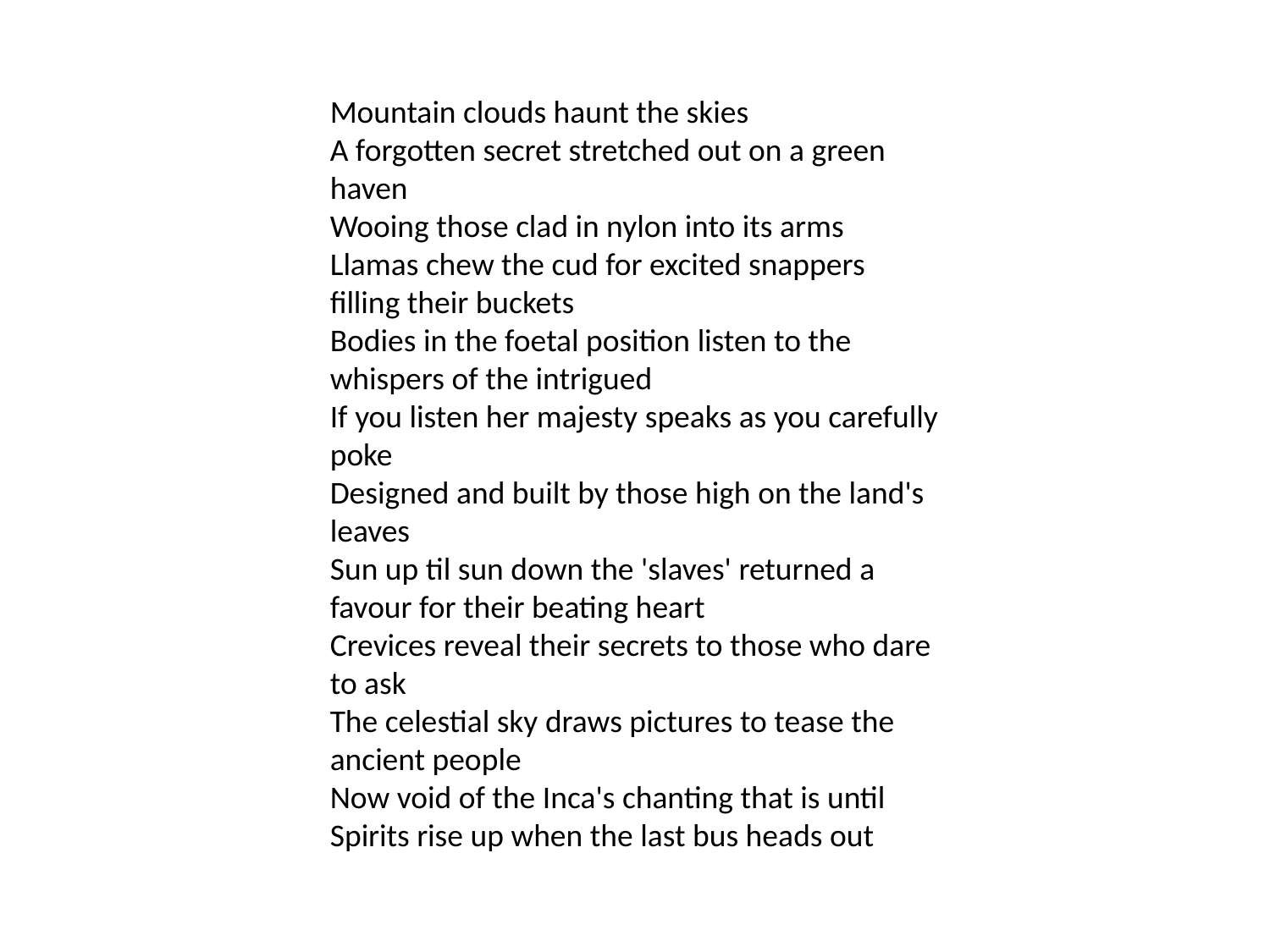

Mountain clouds haunt the skies
A forgotten secret stretched out on a green haven
Wooing those clad in nylon into its arms 
Llamas chew the cud for excited snappers filling their buckets
Bodies in the foetal position listen to the whispers of the intrigued
If you listen her majesty speaks as you carefully poke 
Designed and built by those high on the land's leaves
Sun up til sun down the 'slaves' returned a favour for their beating heart
Crevices reveal their secrets to those who dare to ask
The celestial sky draws pictures to tease the ancient people
Now void of the Inca's chanting that is until
Spirits rise up when the last bus heads out